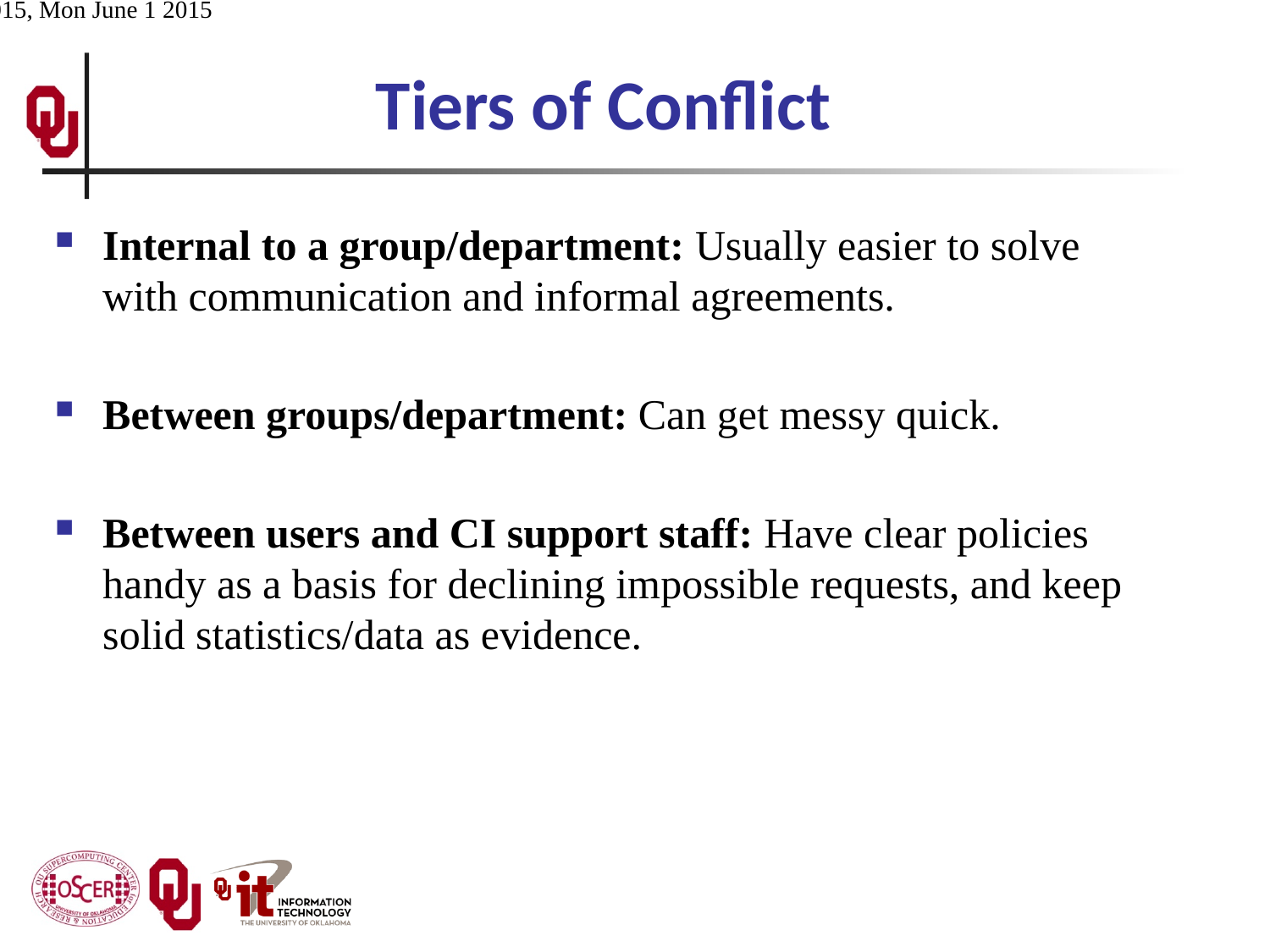

# Tiers of Conflict
Internal to a group/department: Usually easier to solve with communication and informal agreements.

Between groups/department: Can get messy quick.

Between users and CI support staff: Have clear policies handy as a basis for declining impossible requests, and keep solid statistics/data as evidence.
ACI-REF Virt Res 2015, Mon June 1 2015